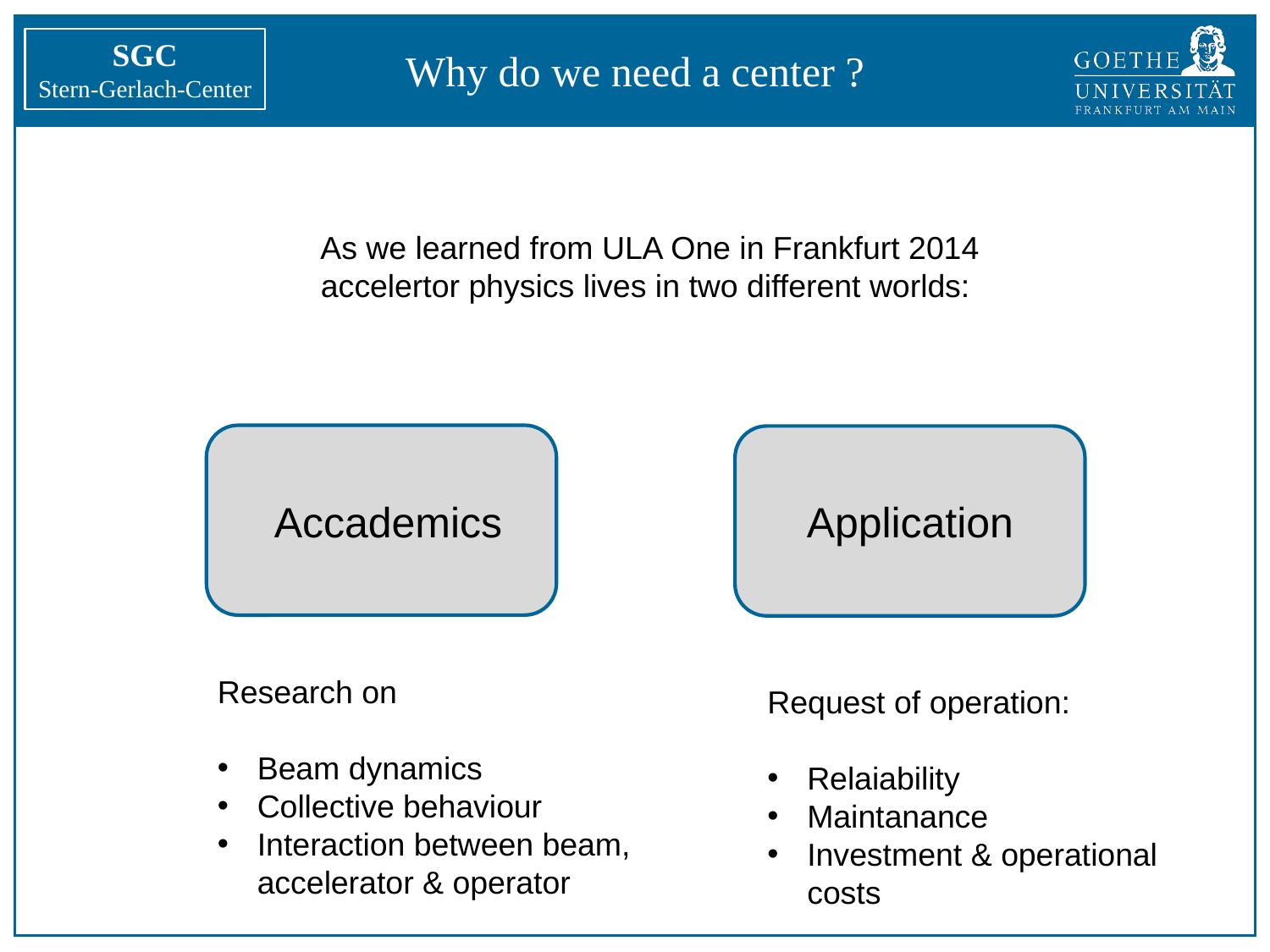

# Why do we need a center ?
As we learned from ULA One in Frankfurt 2014
accelertor physics lives in two different worlds:

Accademics
Application
Research on

Beam dynamics
Collective behaviour
Interaction between beam, accelerator & operator
Request of operation:

Relaiability
Maintanance
Investment & operational costs